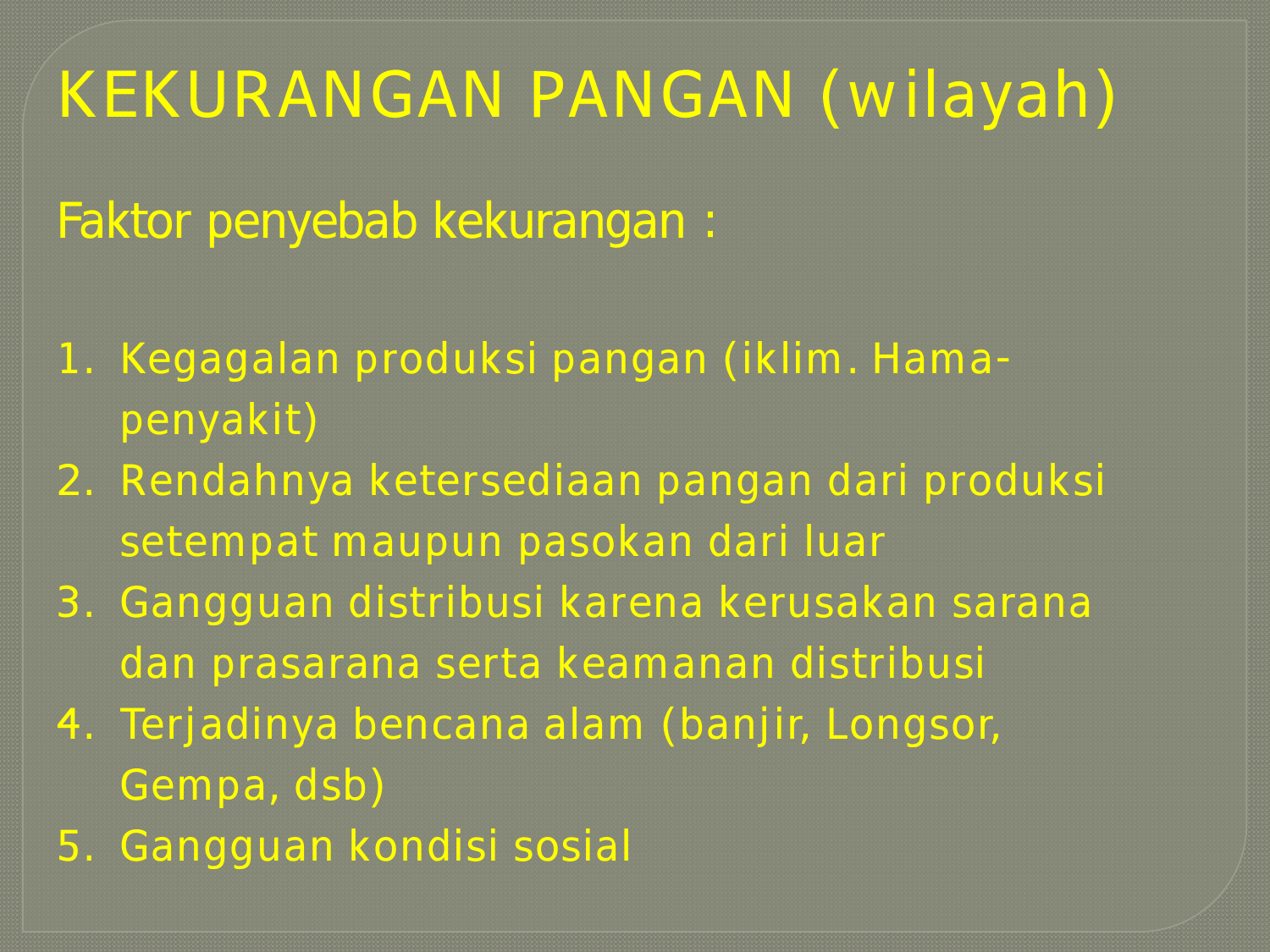

KEKURANGAN PANGAN (wilayah)
Faktor penyebab kekurangan :
Kegagalan produksi pangan (iklim. Hama-penyakit)
Rendahnya ketersediaan pangan dari produksi setempat maupun pasokan dari luar
Gangguan distribusi karena kerusakan sarana dan prasarana serta keamanan distribusi
Terjadinya bencana alam (banjir, Longsor, Gempa, dsb)
Gangguan kondisi sosial